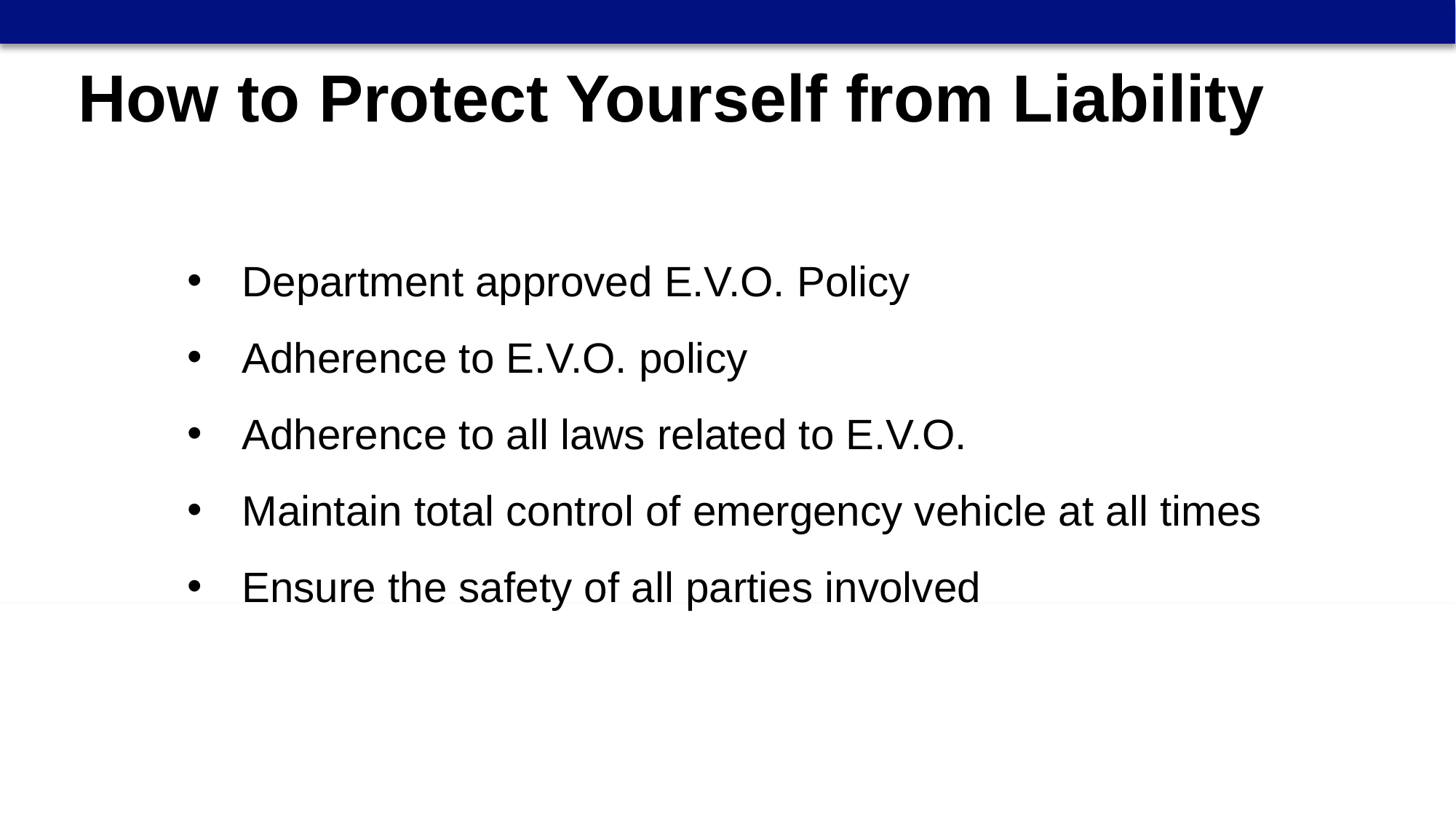

How to Protect Yourself from Liability
Department approved E.V.O. Policy
Adherence to E.V.O. policy
Adherence to all laws related to E.V.O.
Maintain total control of emergency vehicle at all times
Ensure the safety of all parties involved